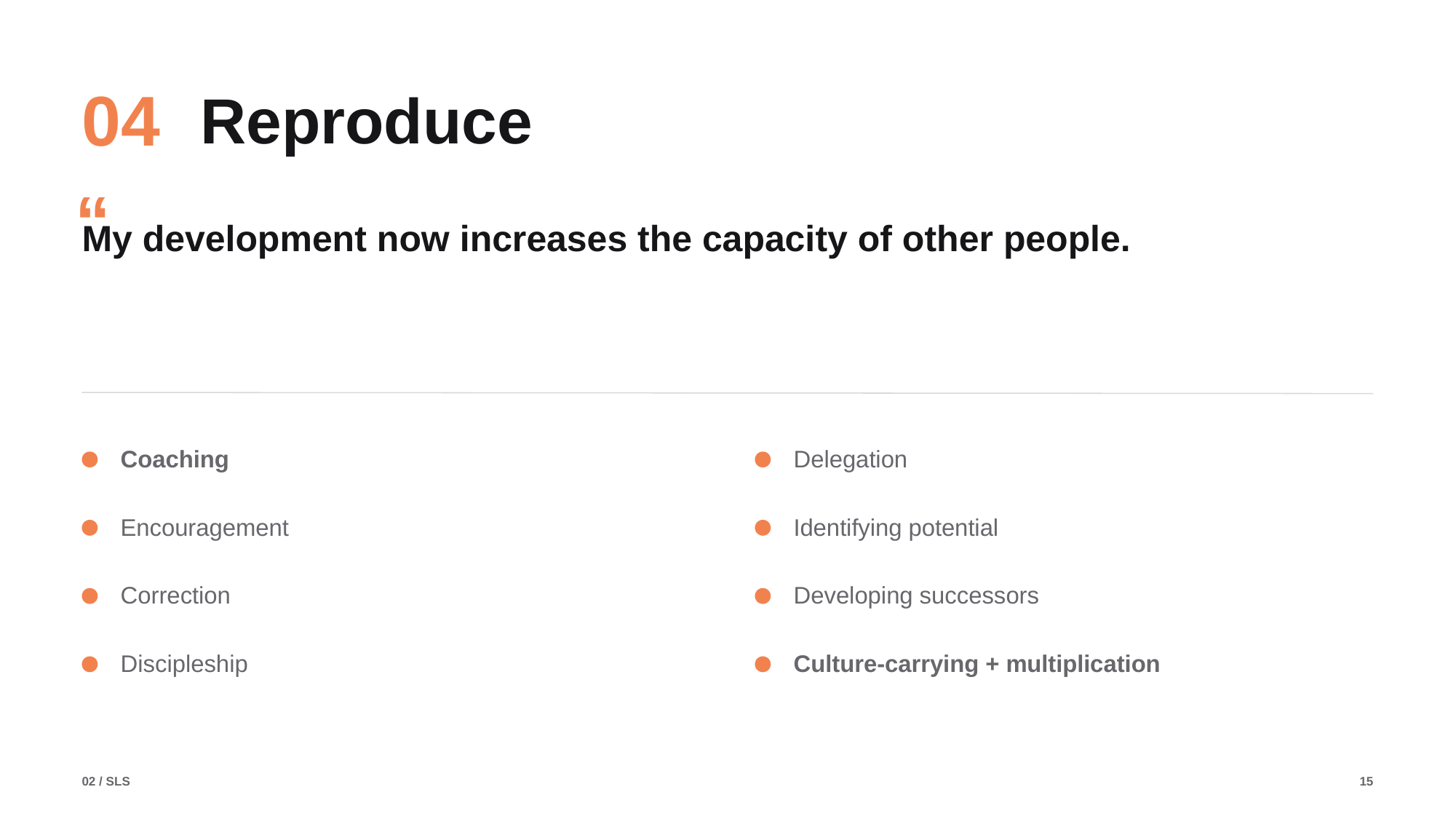

04
Reproduce
“
My development now increases the capacity of other people.

Coaching
Delegation

Encouragement
Identifying potential

Correction
Developing successors

Discipleship
Culture-carrying + multiplication

02 / SLS
15